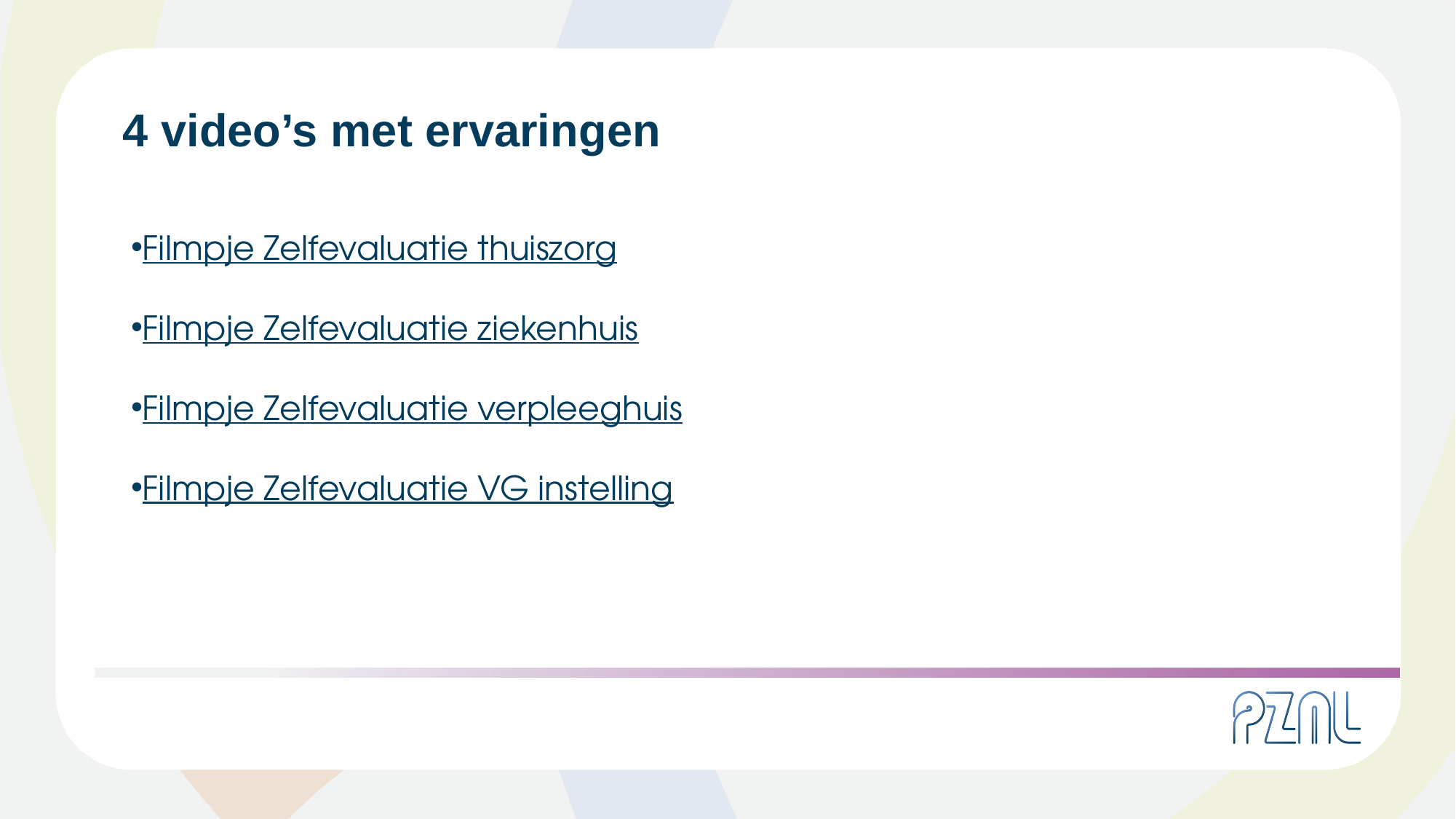

4 video’s met ervaringen

Filmpje Zelfevaluatie thuiszorg

Filmpje Zelfevaluatie ziekenhuis

Filmpje Zelfevaluatie verpleeghuis

Filmpje Zelfevaluatie VG instelling